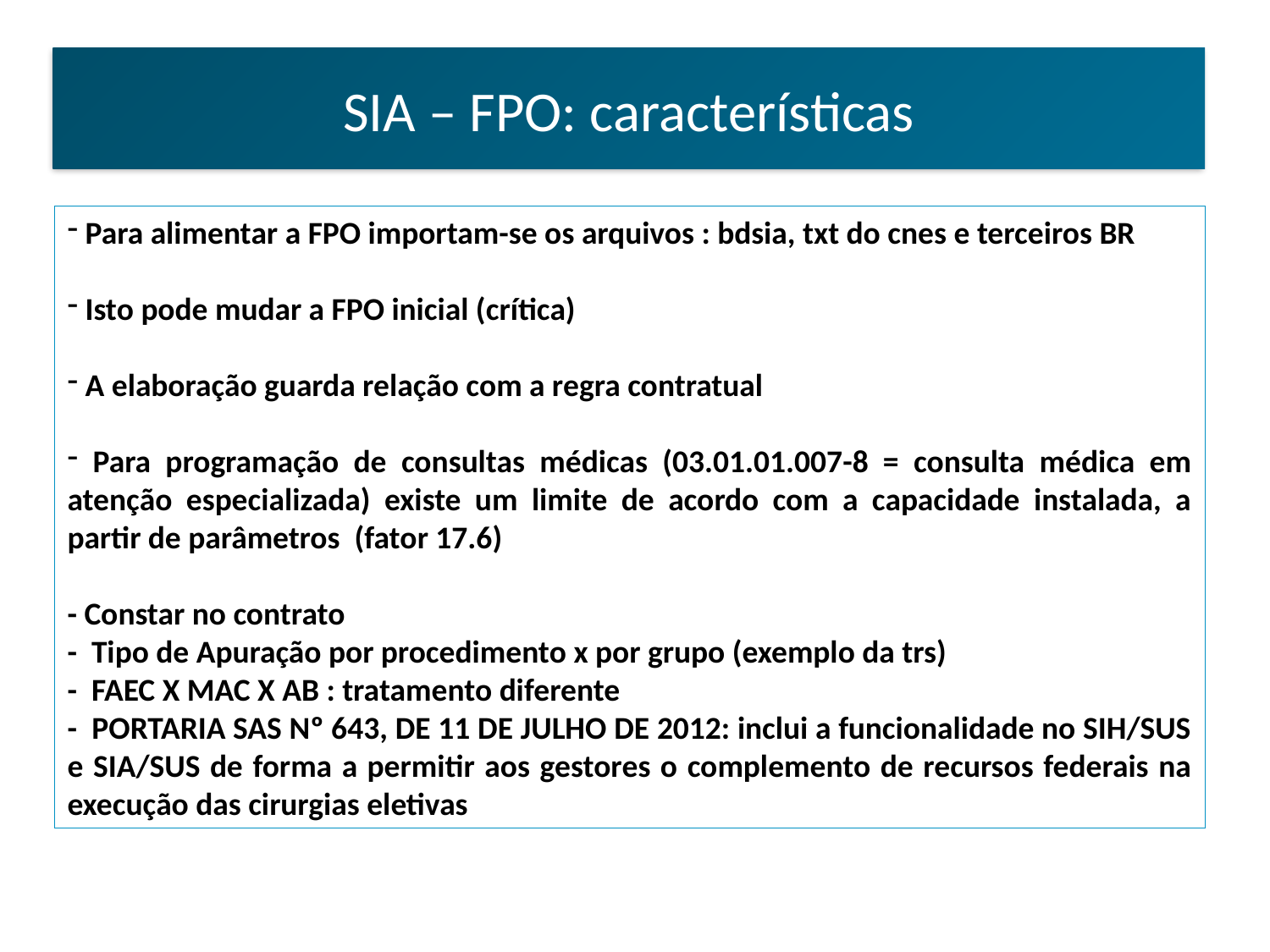

SIA – FPO: características
 Para alimentar a FPO importam-se os arquivos : bdsia, txt do cnes e terceiros BR

 Isto pode mudar a FPO inicial (crítica)

 A elaboração guarda relação com a regra contratual

 Para programação de consultas médicas (03.01.01.007-8 = consulta médica em atenção especializada) existe um limite de acordo com a capacidade instalada, a partir de parâmetros  (fator 17.6)

- Constar no contrato
-  Tipo de Apuração por procedimento x por grupo (exemplo da trs)
-  FAEC X MAC X AB : tratamento diferente
-  PORTARIA SAS Nº 643, DE 11 DE JULHO DE 2012: inclui a funcionalidade no SIH/SUS e SIA/SUS de forma a permitir aos gestores o complemento de recursos federais na execução das cirurgias eletivas